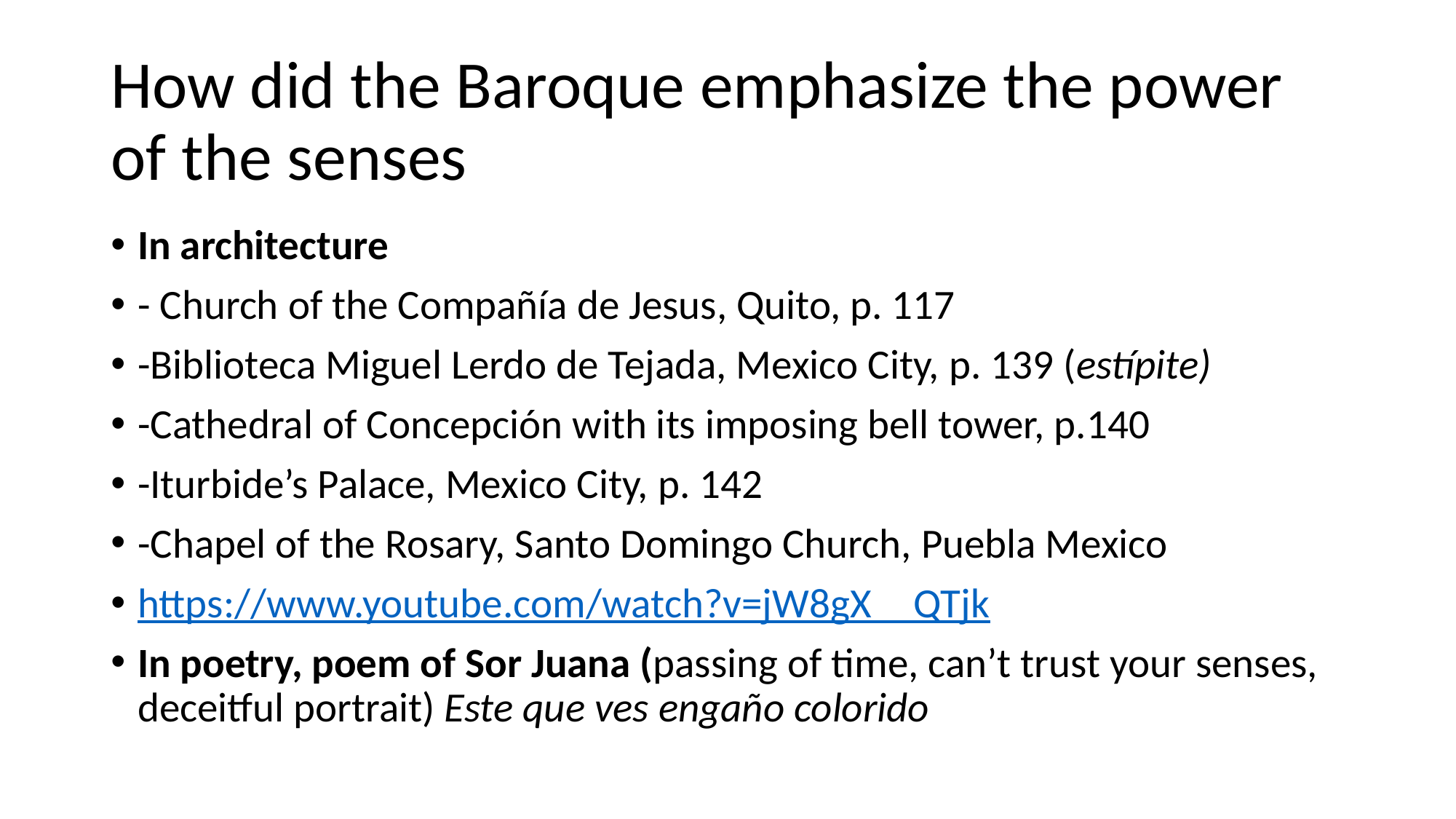

# How did the Baroque emphasize the power of the senses
In architecture
- Church of the Compañía de Jesus, Quito, p. 117
-Biblioteca Miguel Lerdo de Tejada, Mexico City, p. 139 (estípite)
-Cathedral of Concepción with its imposing bell tower, p.140
-Iturbide’s Palace, Mexico City, p. 142
-Chapel of the Rosary, Santo Domingo Church, Puebla Mexico
https://www.youtube.com/watch?v=jW8gX__QTjk
In poetry, poem of Sor Juana (passing of time, can’t trust your senses, deceitful portrait) Este que ves engaño colorido